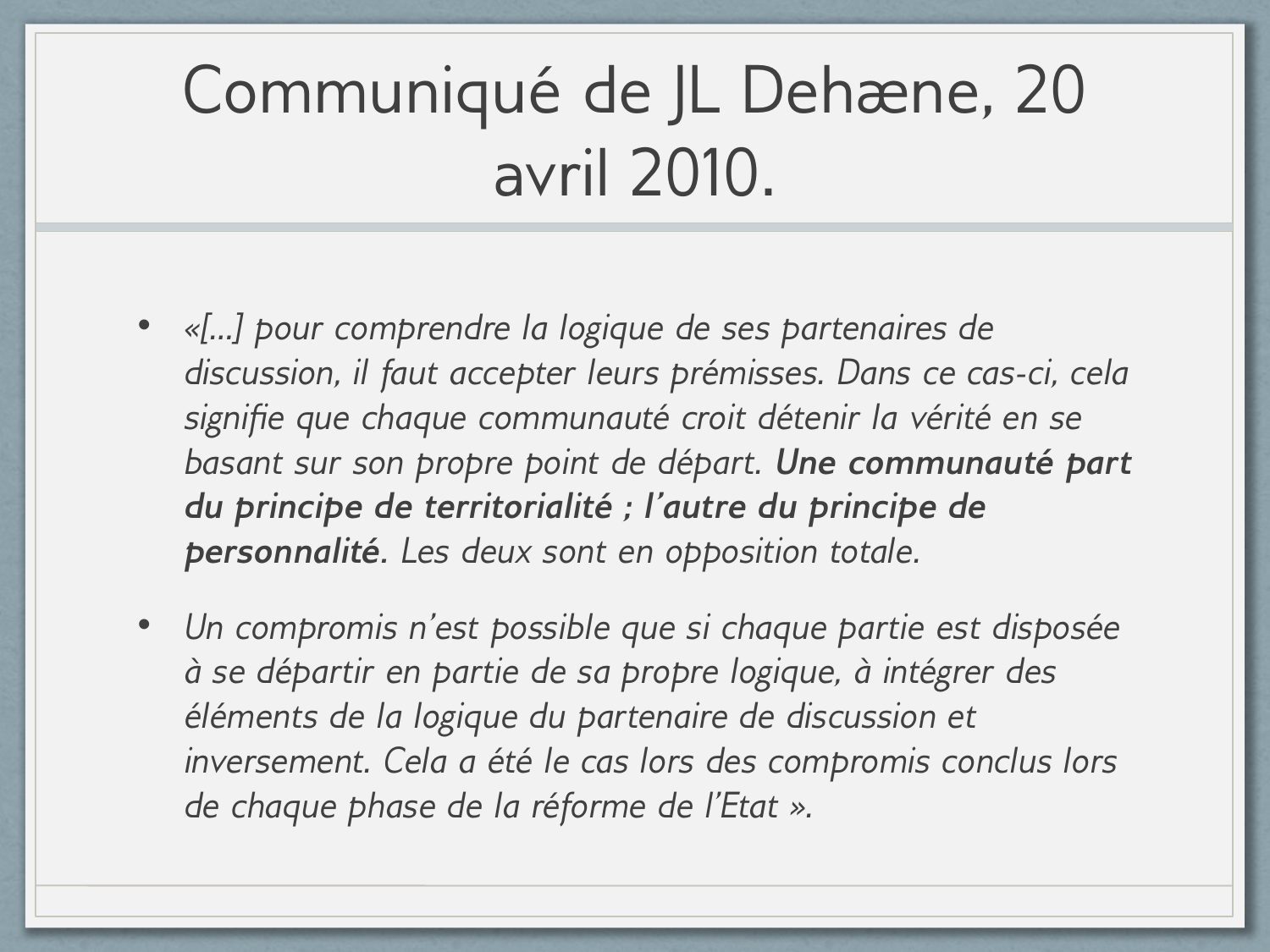

# Communiqué de JL Dehaene, 20 avril 2010.
«[…] pour comprendre la logique de ses partenaires de discussion, il faut accepter leurs prémisses. Dans ce cas-ci, cela signifie que chaque communauté croit détenir la vérité en se basant sur son propre point de départ. Une communauté part du principe de territorialité ; l’autre du principe de personnalité. Les deux sont en opposition totale.
Un compromis n’est possible que si chaque partie est disposée à se départir en partie de sa propre logique, à intégrer des éléments de la logique du partenaire de discussion et inversement. Cela a été le cas lors des compromis conclus lors de chaque phase de la réforme de l’Etat ».